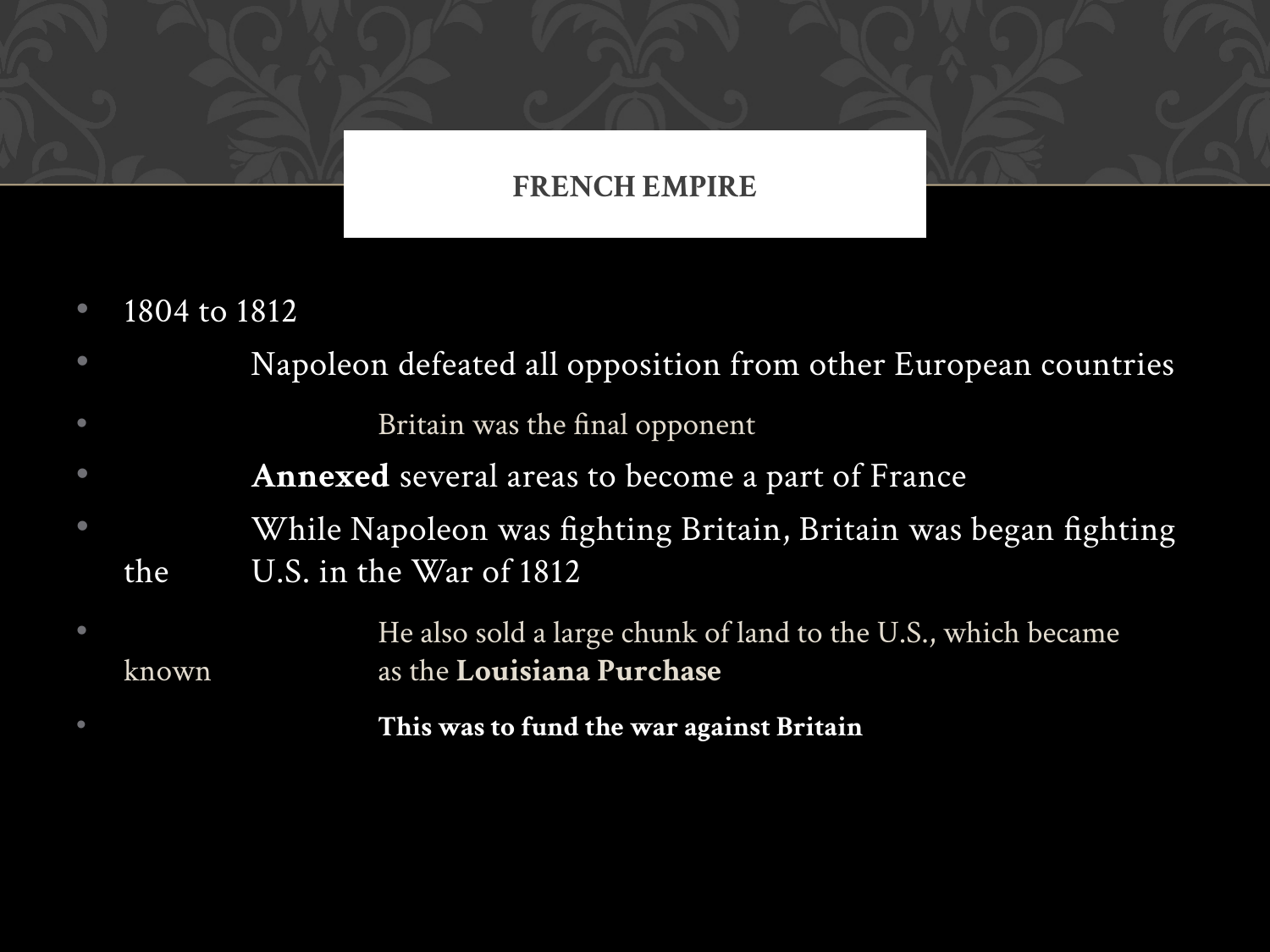

# French Empire
1804 to 1812
 	Napoleon defeated all opposition from other European countries
 		Britain was the final opponent
 	Annexed several areas to become a part of France
 	While Napoleon was fighting Britain, Britain was began fighting the 	U.S. in the War of 1812
 		He also sold a large chunk of land to the U.S., which became known 		as the Louisiana Purchase
 	 	This was to fund the war against Britain